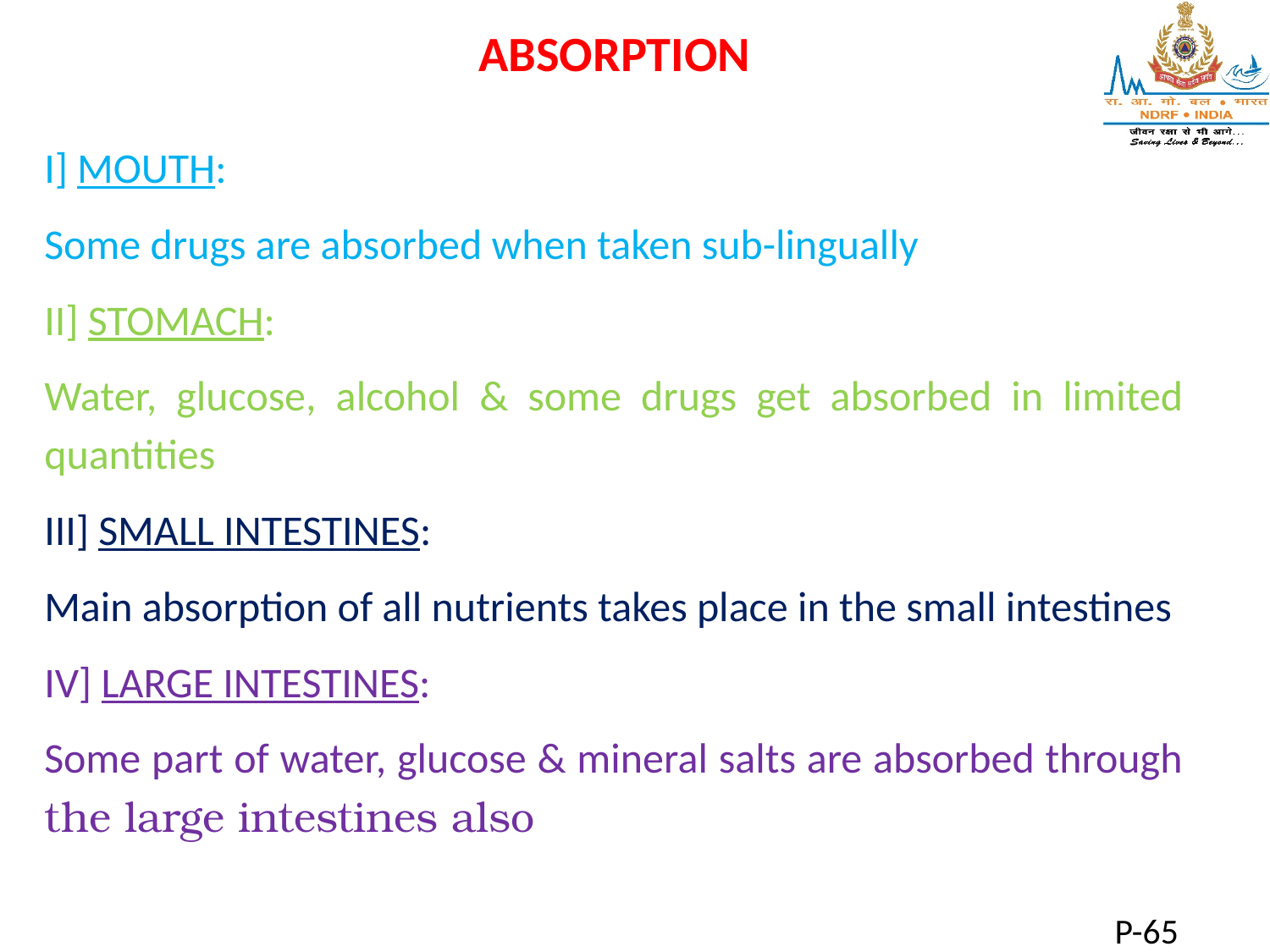

ABSORPTION

I] MOUTH:
Some drugs are absorbed when taken sub-lingually
II] STOMACH:
Water, glucose, alcohol & some drugs get absorbed in limited quantities
III] SMALL INTESTINES:
Main absorption of all nutrients takes place in the small intestines
IV] LARGE INTESTINES:
Some part of water, glucose & mineral salts are absorbed through the large intestines also

P-65